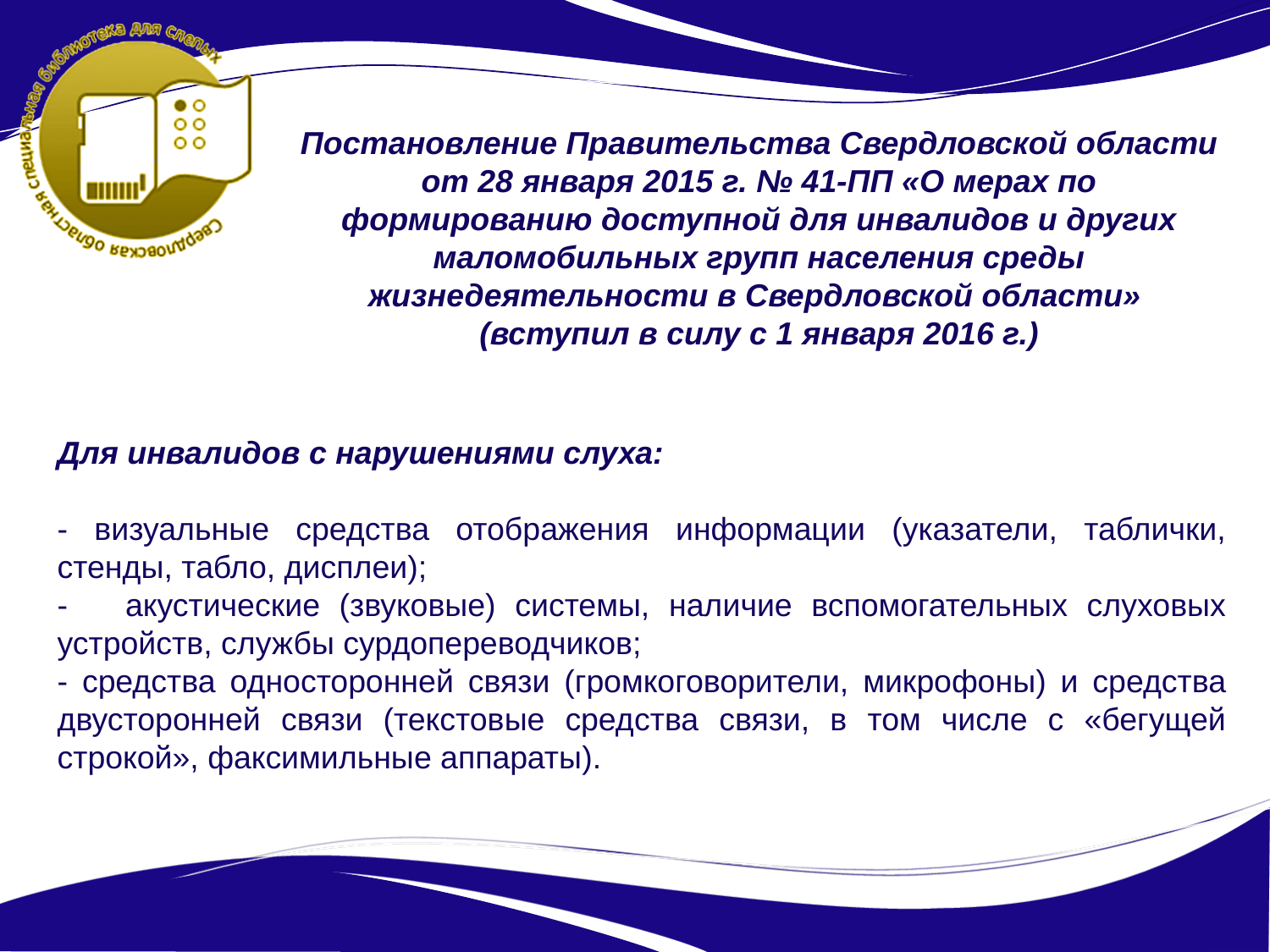

Постановление Правительства Свердловской области от 28 января 2015 г. № 41-ПП «О мерах по формированию доступной для инвалидов и других маломобильных групп населения среды жизнедеятельности в Свердловской области»  (вступил в силу с 1 января 2016 г.)
Для инвалидов с нарушениями слуха:

- визуальные средства отображения информации (указатели, таблички, стенды, табло, дисплеи);
-   акустические (звуковые) системы, наличие вспомогательных слуховых устройств, службы сурдопереводчиков;
- средства односторонней связи (громкоговорители, микрофоны) и средства двусторонней связи (текстовые средства связи, в том числе с «бегущей строкой», факсимильные аппараты).